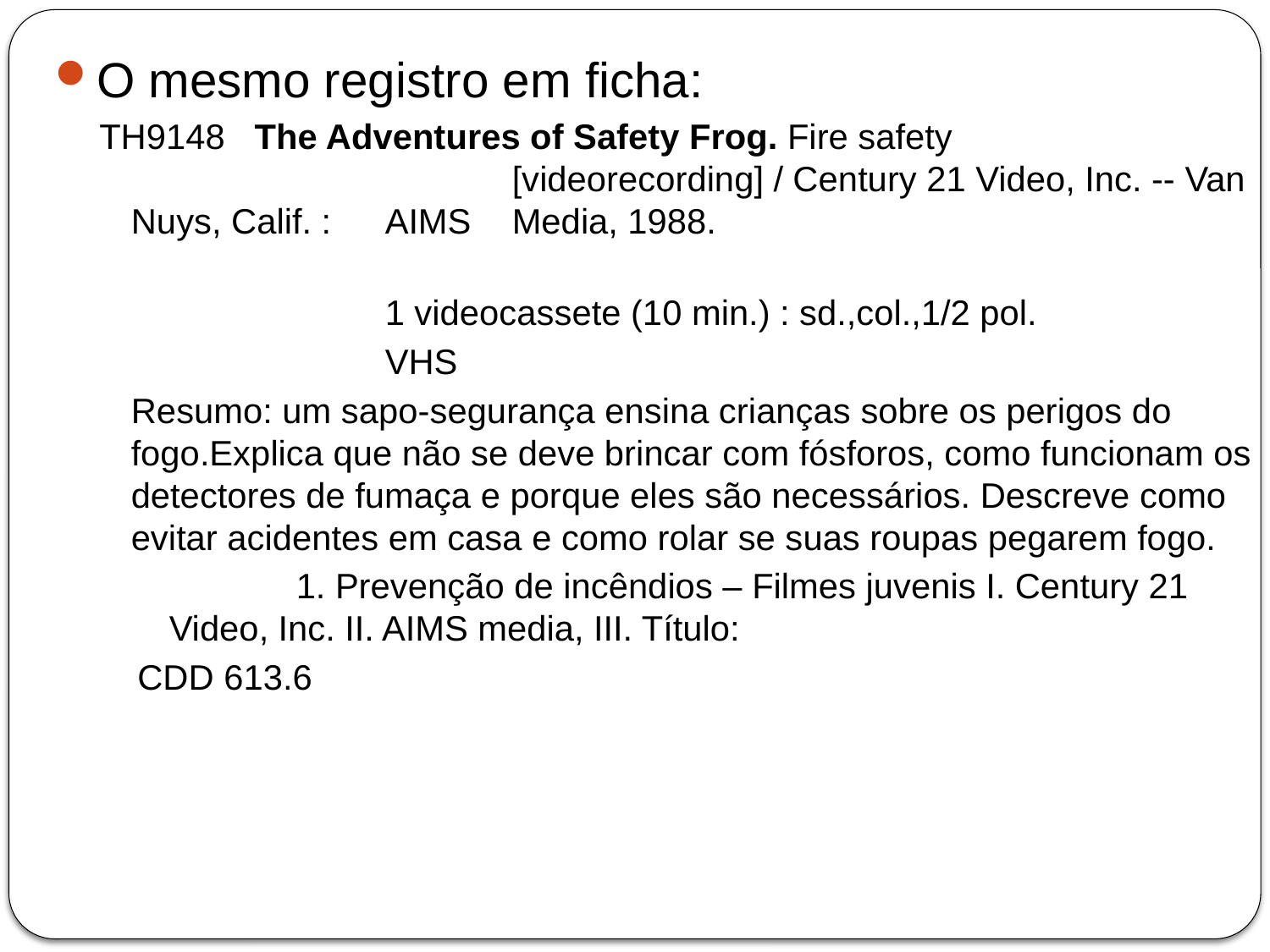

O mesmo registro em ficha:
TH9148   The Adventures of Safety Frog. Fire safety 					[videorecording] / Century 21 Video, Inc. -- Van Nuys, Calif. : 	AIMS 	Media, 1988.
			1 videocassete (10 min.) : sd.,col.,1/2 pol.
			VHS
	Resumo: um sapo-segurança ensina crianças sobre os perigos do fogo.Explica que não se deve brincar com fósforos, como funcionam os detectores de fumaça e porque eles são necessários. Descreve como evitar acidentes em casa e como rolar se suas roupas pegarem fogo.
		1. Prevenção de incêndios – Filmes juvenis I. Century 21 Video, Inc. II. AIMS media, III. Título:
CDD 613.6
45